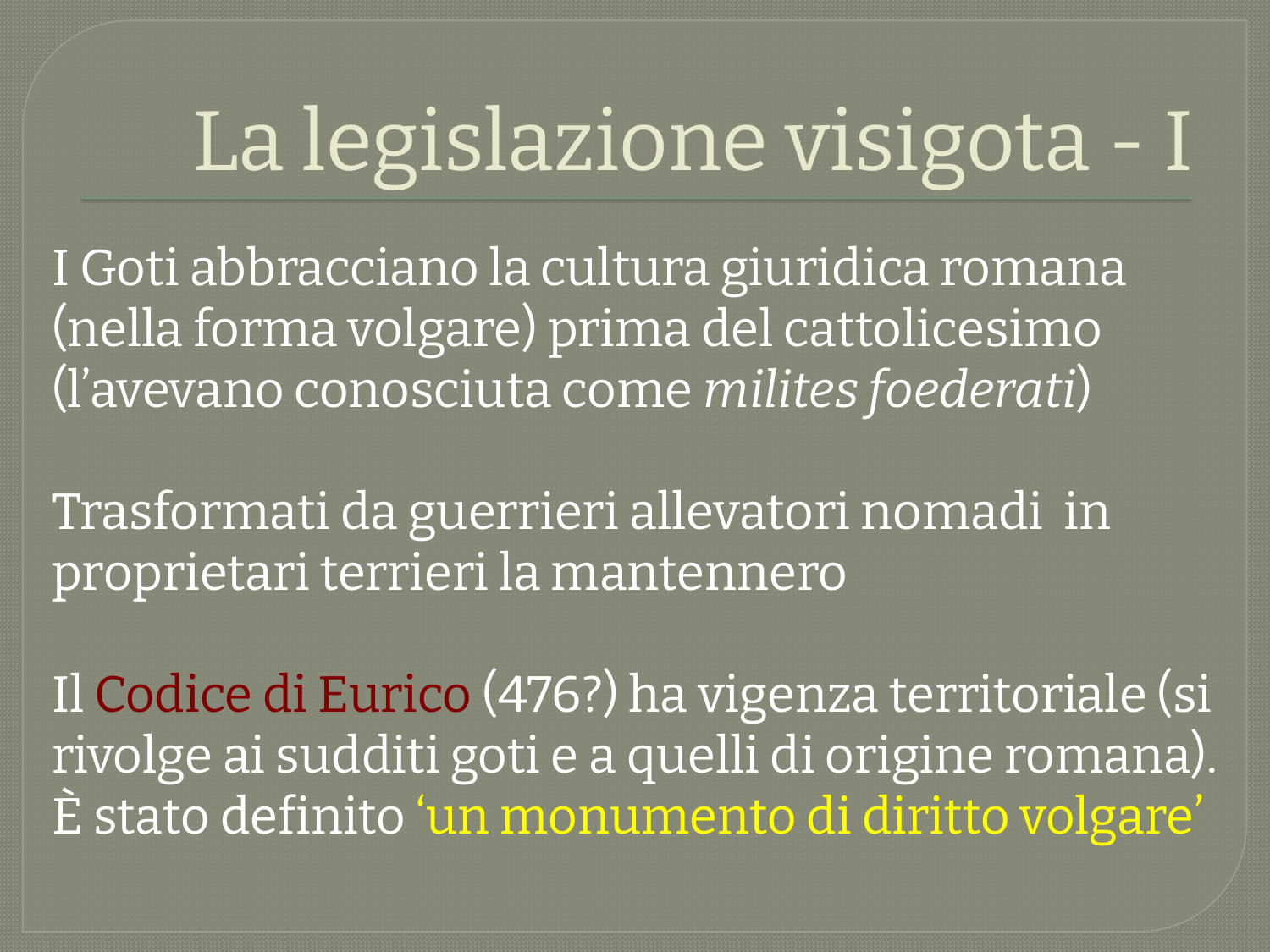

# La legislazione visigota - I
I Goti abbracciano la cultura giuridica romana (nella forma volgare) prima del cattolicesimo (l’avevano conosciuta come milites foederati)

Trasformati da guerrieri allevatori nomadi  in proprietari terrieri la mantennero

Il Codice di Eurico (476?) ha vigenza territoriale (si rivolge ai sudditi goti e a quelli di origine romana). È stato definito ‘un monumento di diritto volgare’